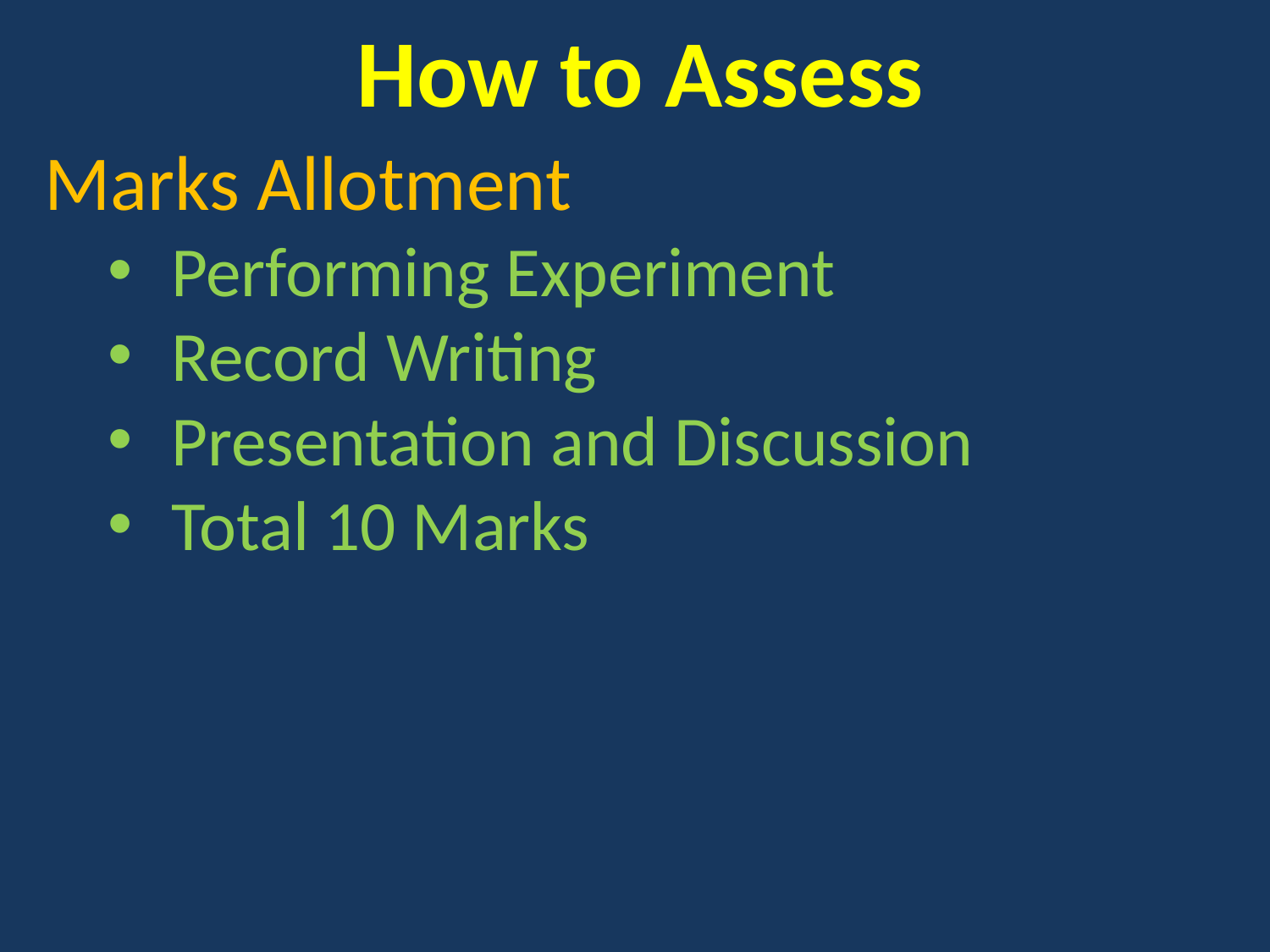

# How to Assess
Marks Allotment
Performing Experiment
Record Writing
Presentation and Discussion
Total 10 Marks